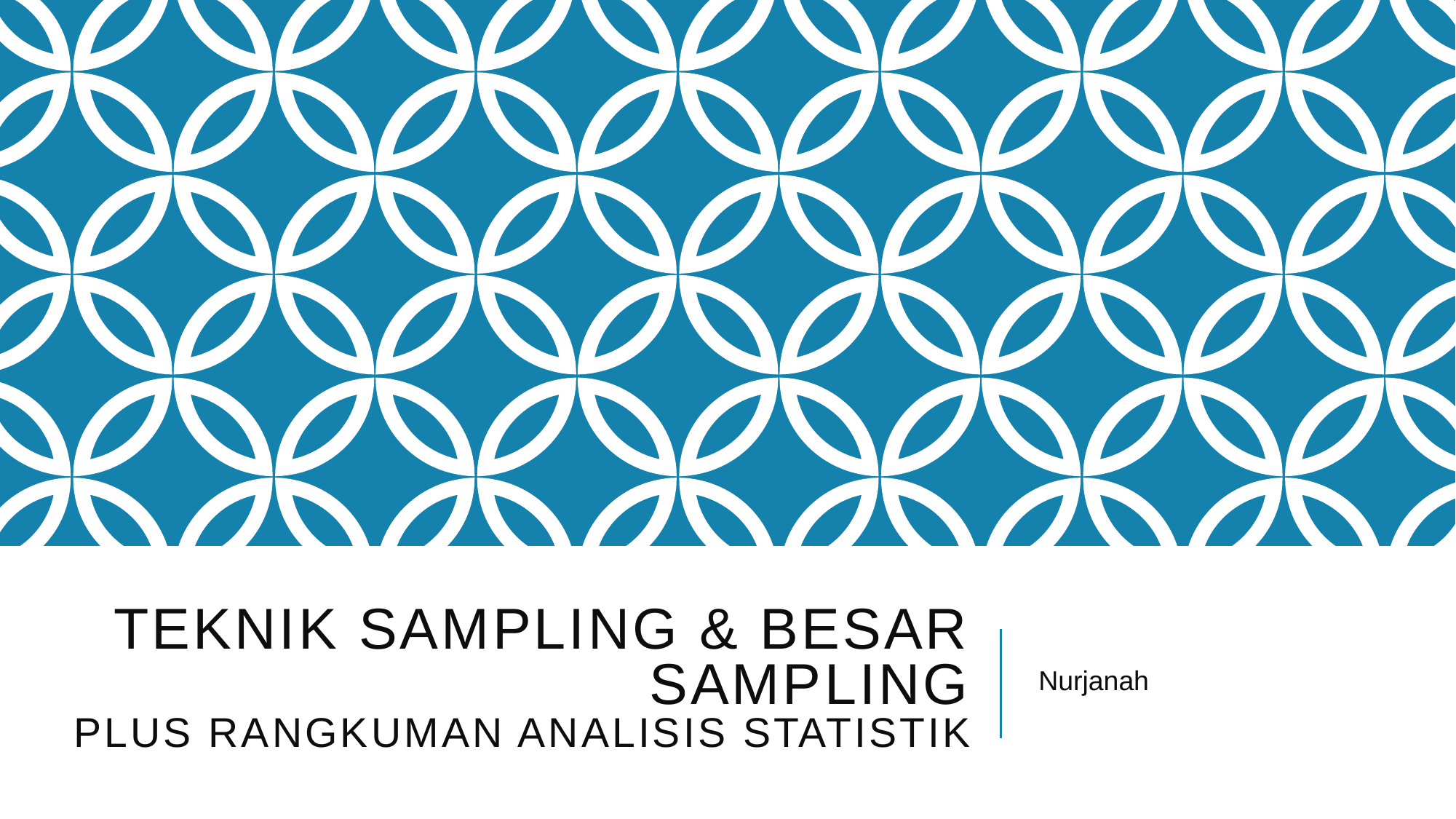

# TEKNIK SAMPLING & BESAR SAMPLING plus rangkuman analisis statistik
Nurjanah